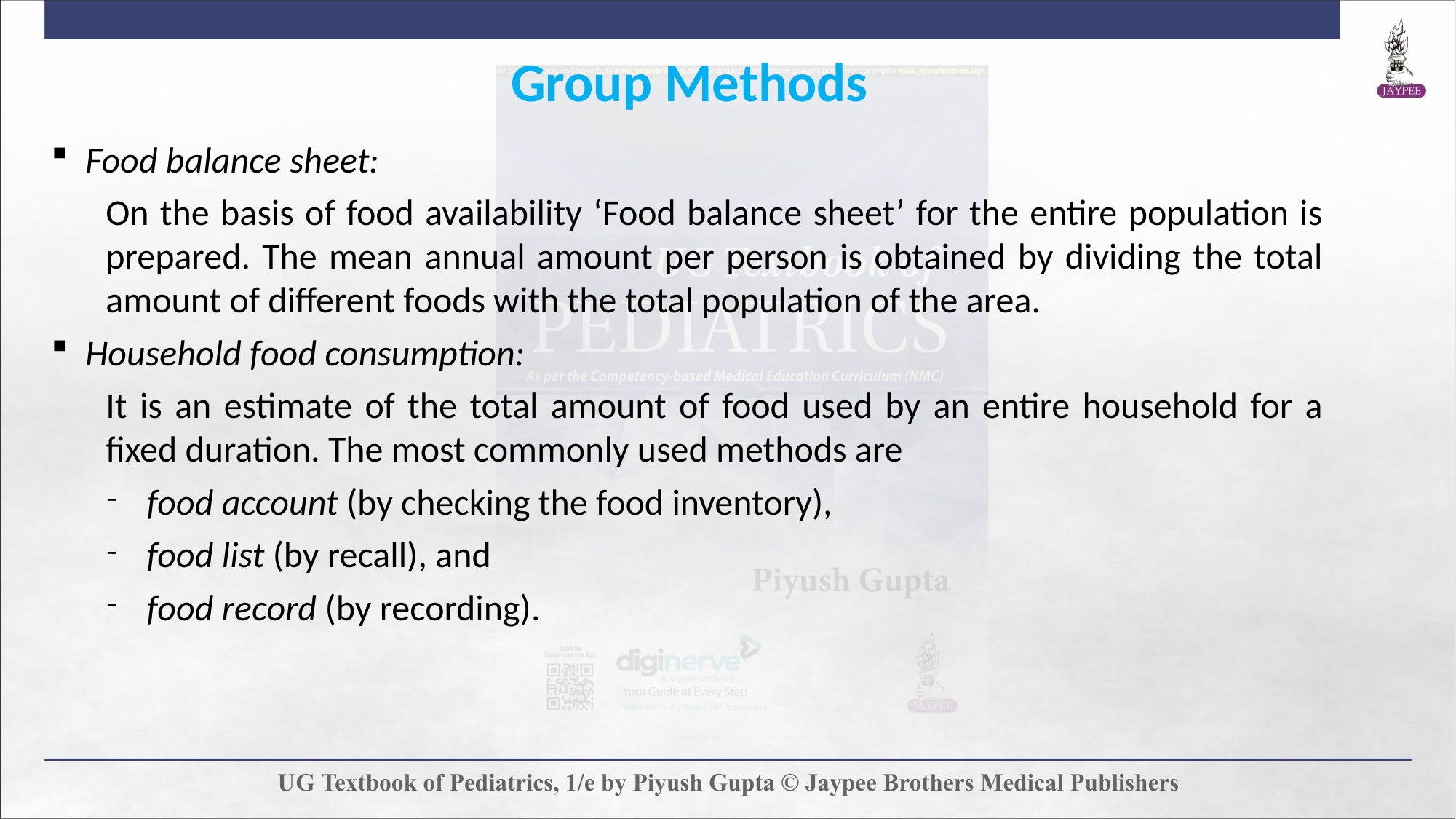

Group Methods
Food balance sheet:
On the basis of food availability ‘Food balance sheet’ for the entire population is prepared. The mean annual amount per person is obtained by dividing the total amount of different foods with the total population of the area.
Household food consumption:
It is an estimate of the total amount of food used by an entire household for a fixed duration. The most commonly used methods are
food account (by checking the food inventory),
food list (by recall), and
food record (by recording).